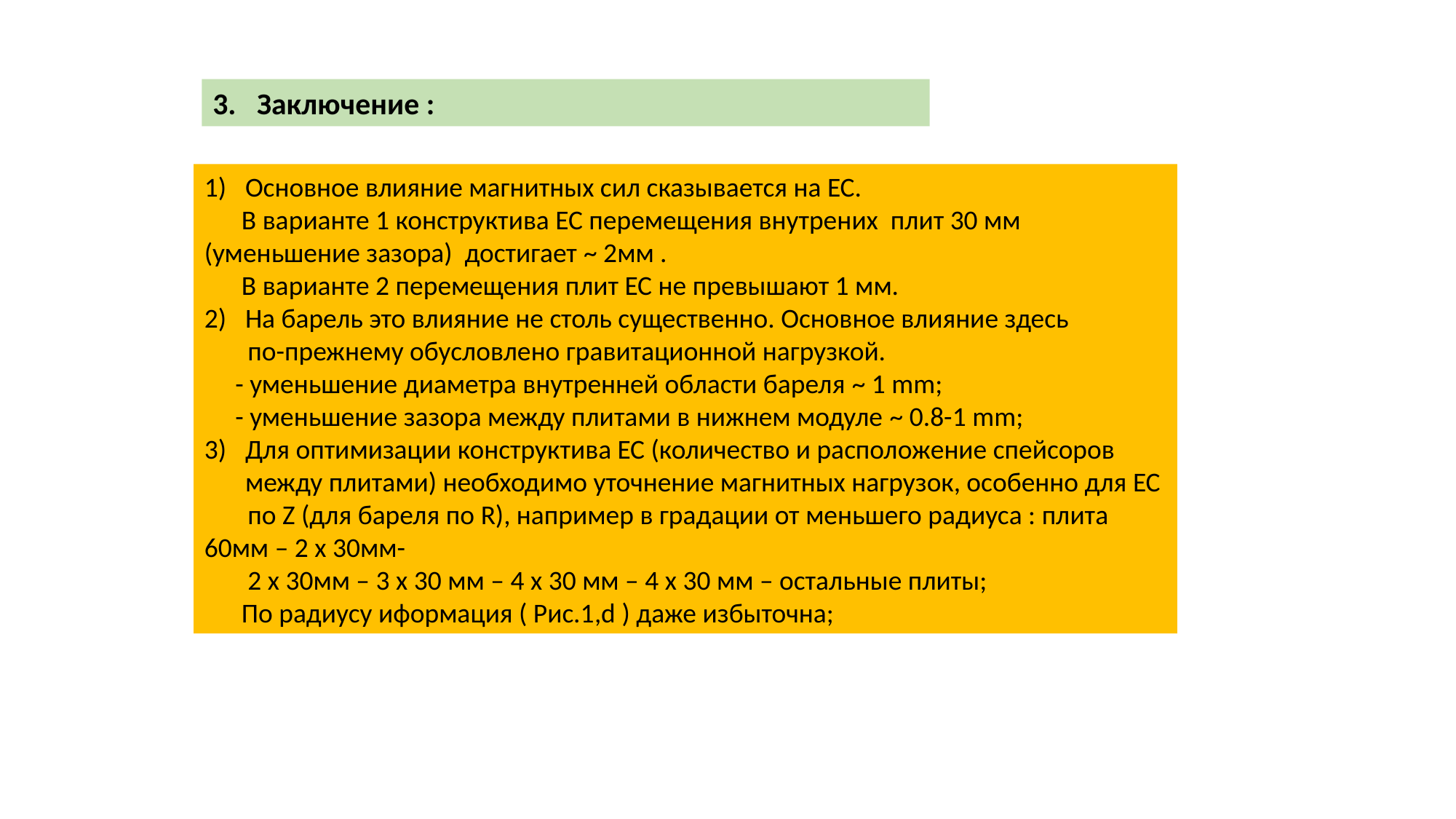

3.   Заключение :
Основное влияние магнитных сил сказывается на ЕС.
      В варианте 1 конструктива ЕС перемещения внутрених  плит 30 мм (уменьшение зазора)  достигает ~ 2мм .
      В варианте 2 перемещения плит ЕС не превышают 1 мм.
На барель это влияние не столь существенно. Основное влияние здесь
       по-прежнему обусловлено гравитационной нагрузкой.
     - уменьшение диаметра внутренней области бареля ~ 1 mm;
     - уменьшение зазора между плитами в нижнем модуле ~ 0.8-1 mm;
Для оптимизации конструктива ЕС (количество и расположение спейсоров между плитами) необходимо уточнение магнитных нагрузок, особенно для ЕС
       по Z (для бареля по R), например в градации от меньшего радиуса : плита 60мм – 2 х 30мм-
       2 х 30мм – 3 х 30 мм – 4 х 30 мм – 4 х 30 мм – остальные плиты;
      По радиусу иформация ( Рис.1,d ) даже избыточна;